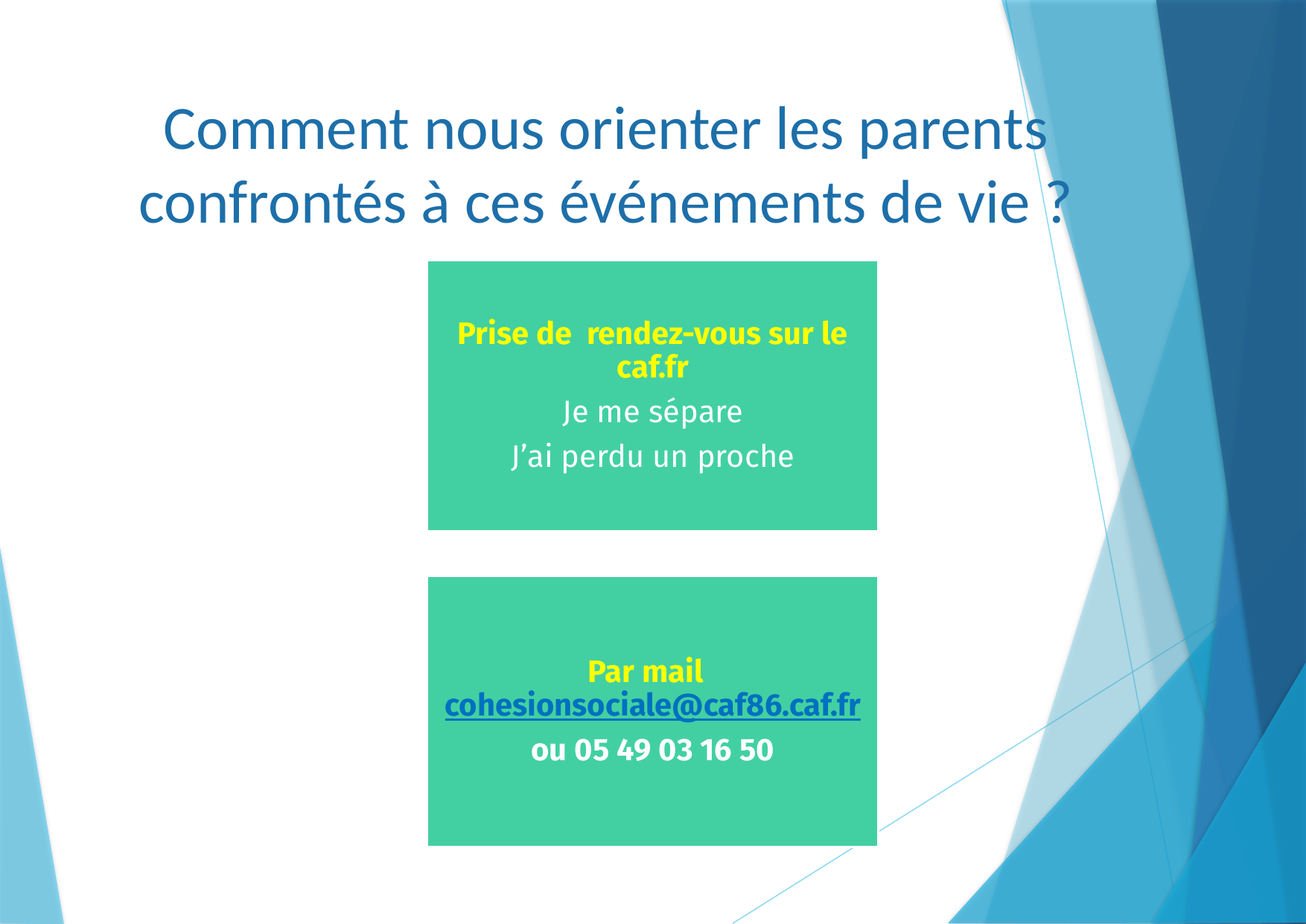

# Comment nous orienter les parents confrontés à ces événements de vie ?
Prise de  rendez-vous sur le caf.fr
Je me sépare
J’ai perdu un proche
Par mail  cohesionsociale@caf86.caf.fr
 ou 05 49 03 16 50